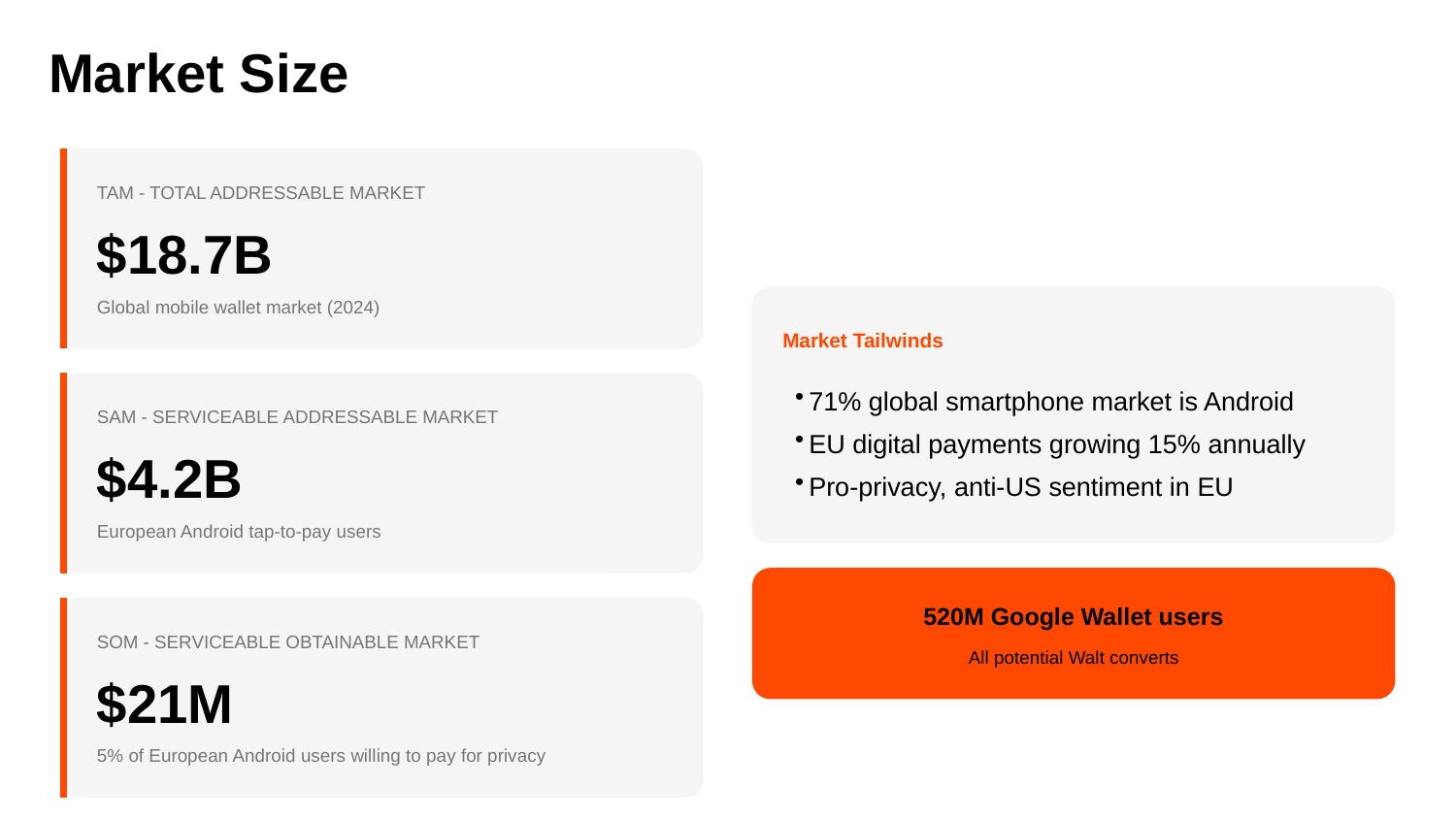

Market Size

TAM - TOTAL ADDRESSABLE MARKET
$18.7B

Global mobile wallet market (2024)
Market Tailwinds

71% global smartphone market is Android
EU digital payments growing 15% annually
Pro-privacy, anti-US sentiment in EU
SAM - SERVICEABLE ADDRESSABLE MARKET
$4.2B
European Android tap-to-pay users

520M Google Wallet users
SOM - SERVICEABLE OBTAINABLE MARKET
All potential Walt converts
$21M
5% of European Android users willing to pay for privacy